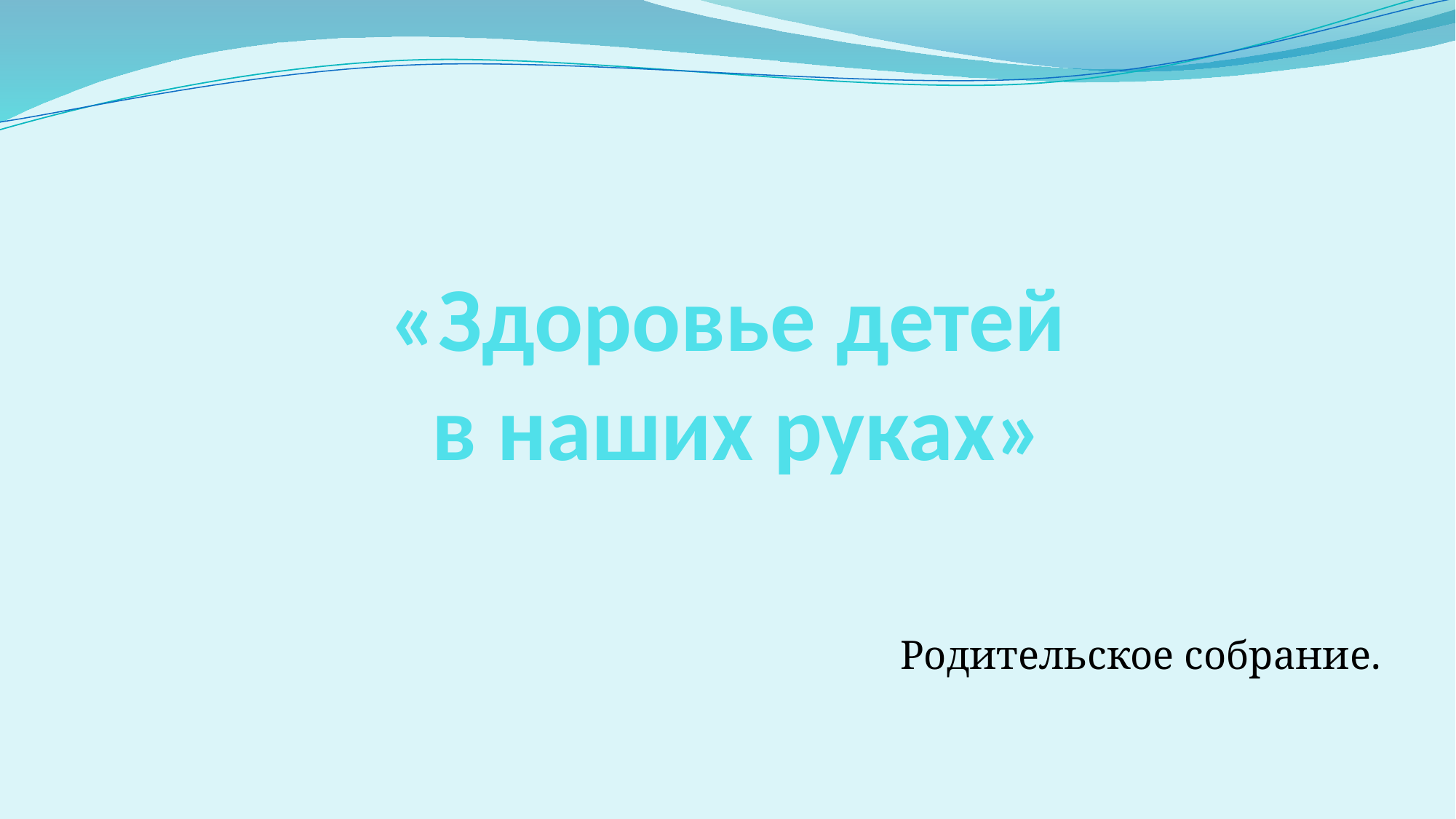

# «Здоровье детей в наших руках»
Родительское собрание.